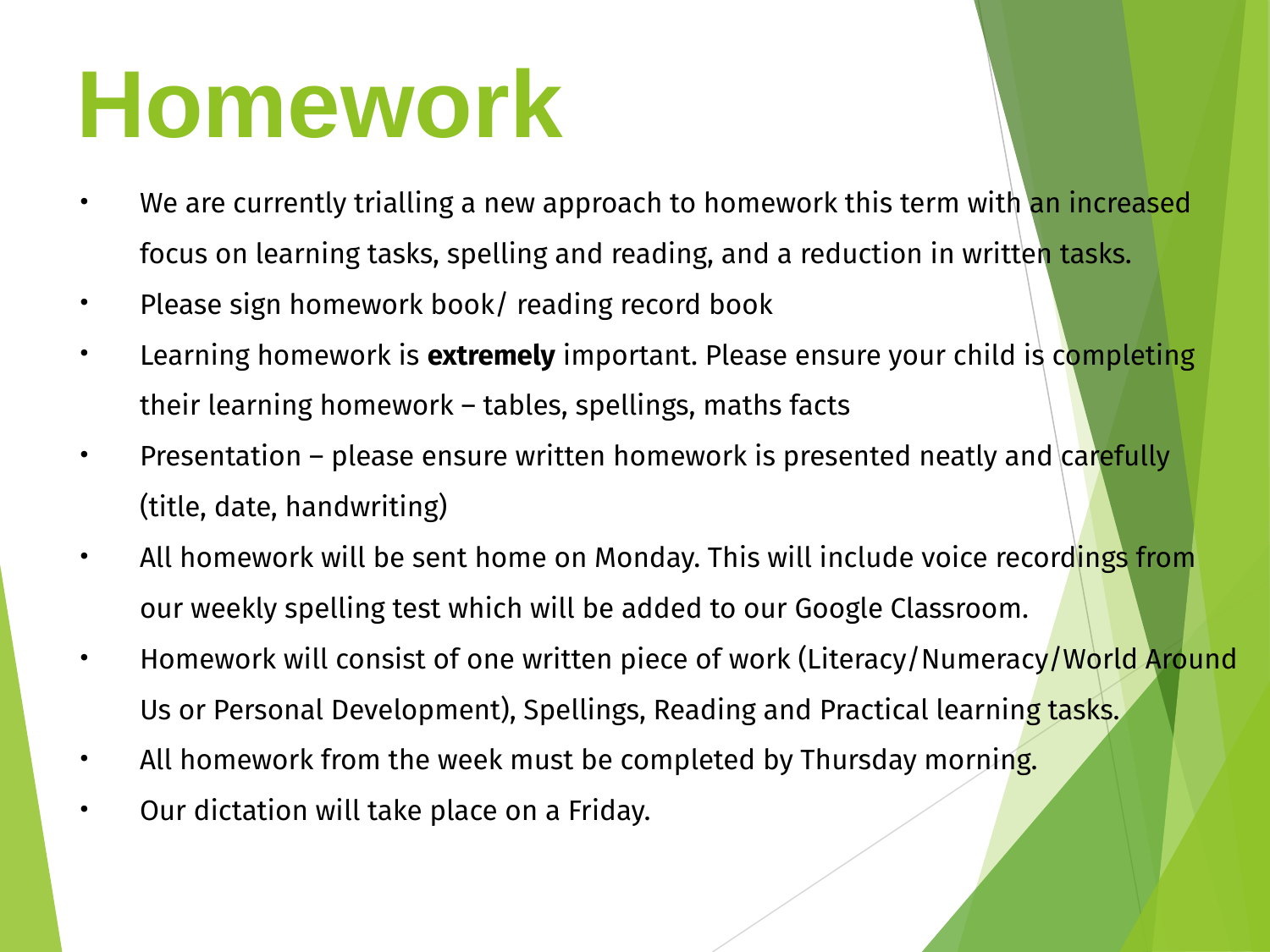

# Homework
We are currently trialling a new approach to homework this term with an increased focus on learning tasks, spelling and reading, and a reduction in written tasks.
Please sign homework book/ reading record book
Learning homework is extremely important. Please ensure your child is completing their learning homework – tables, spellings, maths facts
Presentation – please ensure written homework is presented neatly and carefully (title, date, handwriting)
All homework will be sent home on Monday. This will include voice recordings from our weekly spelling test which will be added to our Google Classroom.
Homework will consist of one written piece of work (Literacy/Numeracy/World Around Us or Personal Development), Spellings, Reading and Practical learning tasks.
All homework from the week must be completed by Thursday morning.
Our dictation will take place on a Friday.